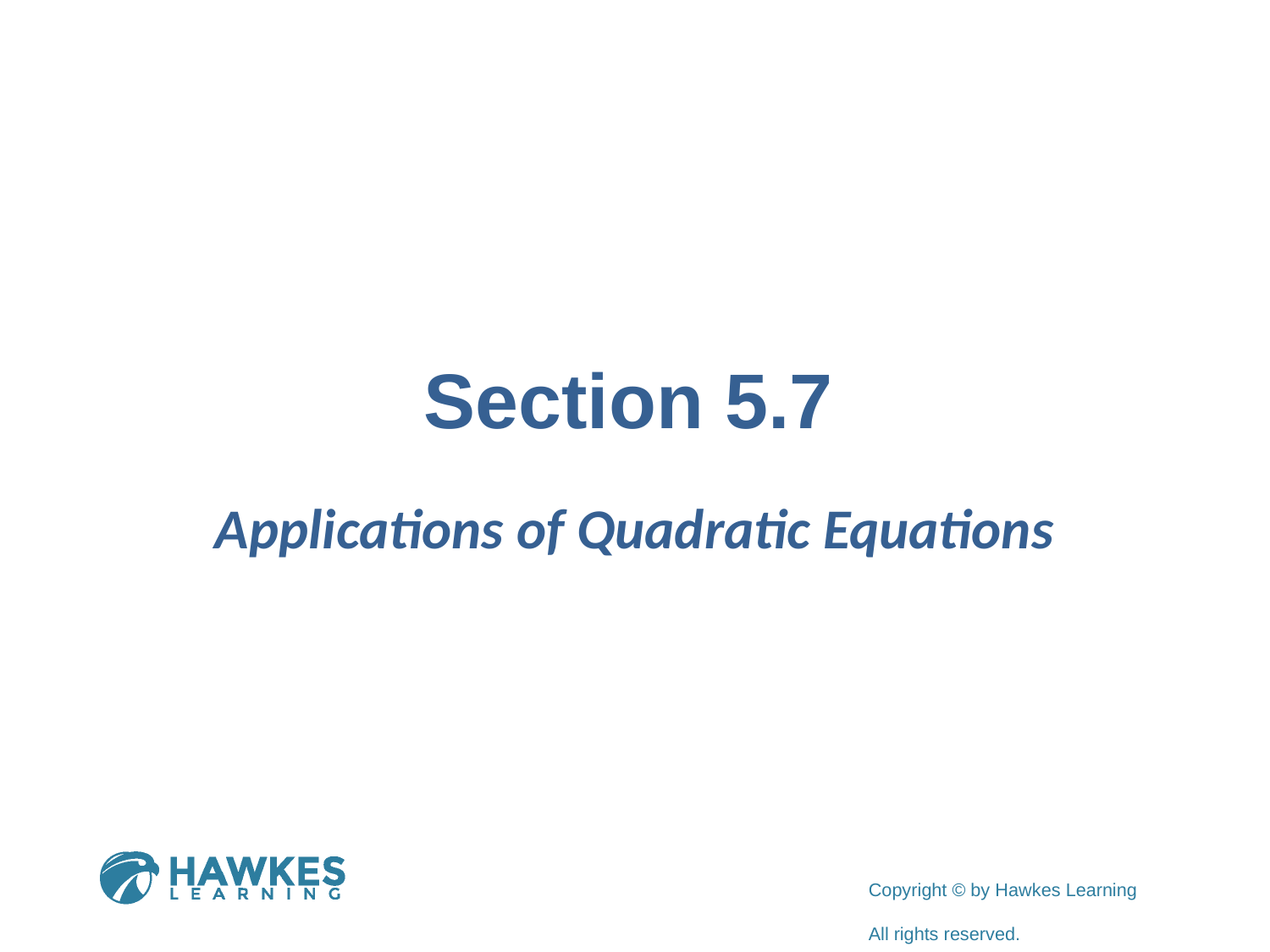

# Section 5.7
Applications of Quadratic Equations